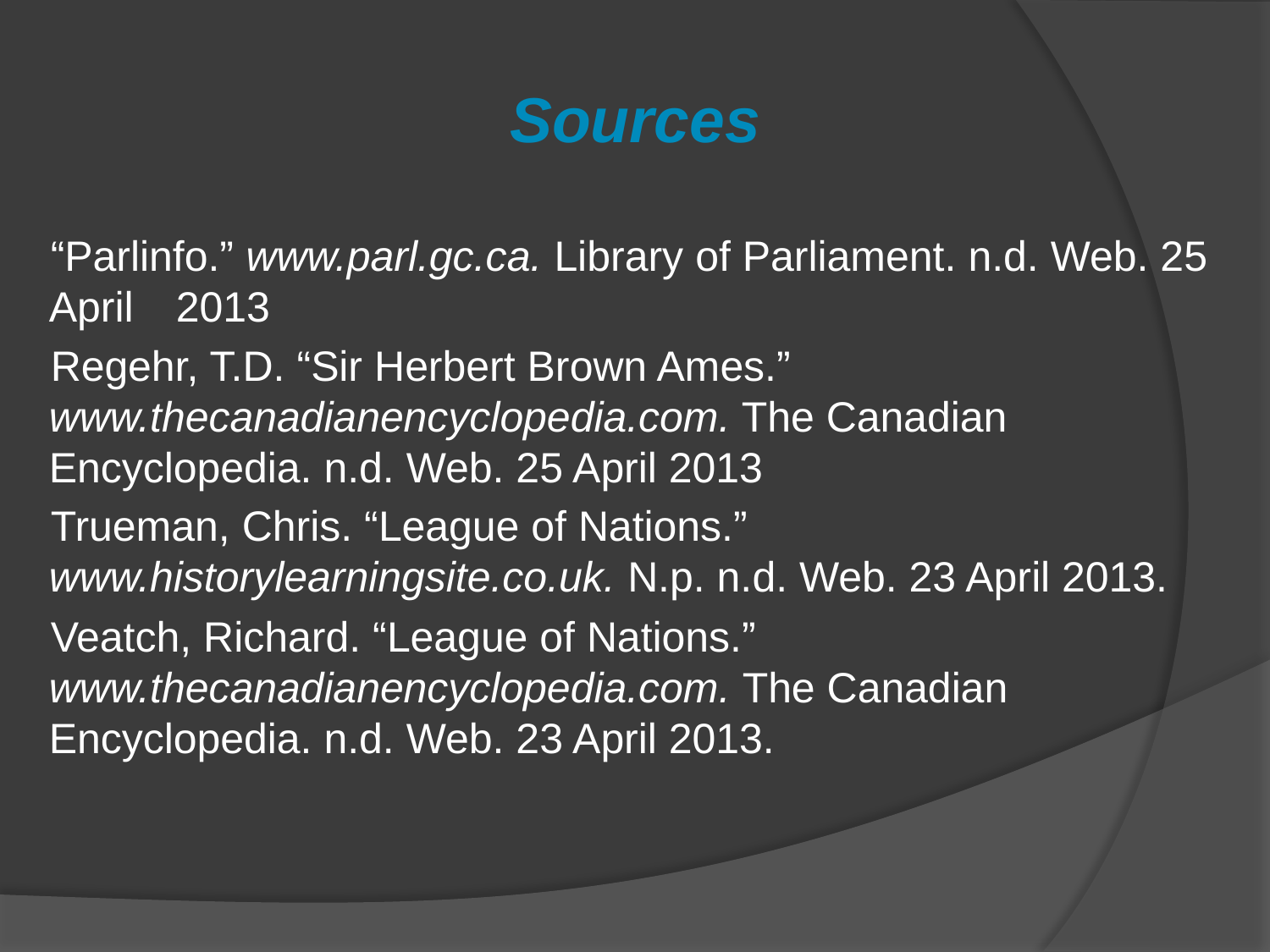

# Sources
“Parlinfo.” www.parl.gc.ca. Library of Parliament. n.d. Web. 25 April 	2013
Regehr, T.D. “Sir Herbert Brown Ames.” 	www.thecanadianencyclopedia.com. The Canadian 	Encyclopedia. n.d. Web. 25 April 2013
Trueman, Chris. “League of Nations.”	www.historylearningsite.co.uk. N.p. n.d. Web. 23 April 2013.
Veatch, Richard. “League of Nations.” 	www.thecanadianencyclopedia.com. The Canadian 	Encyclopedia. n.d. Web. 23 April 2013.